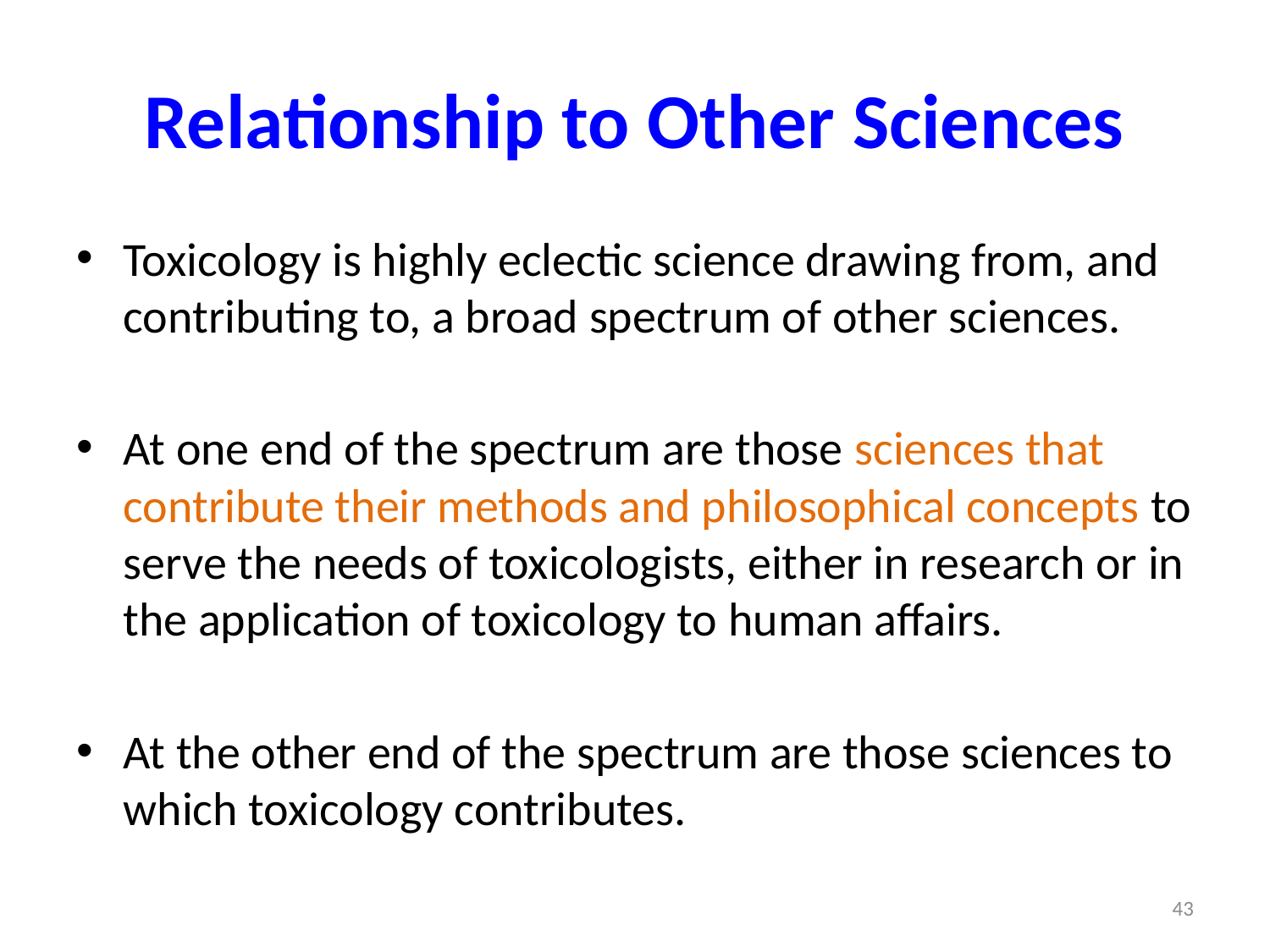

# Relationship to Other Sciences
Toxicology is highly eclectic science drawing from, and contributing to, a broad spectrum of other sciences.

At one end of the spectrum are those sciences that contribute their methods and philosophical concepts to serve the needs of toxicologists, either in research or in the application of toxicology to human affairs.

At the other end of the spectrum are those sciences to which toxicology contributes.
43